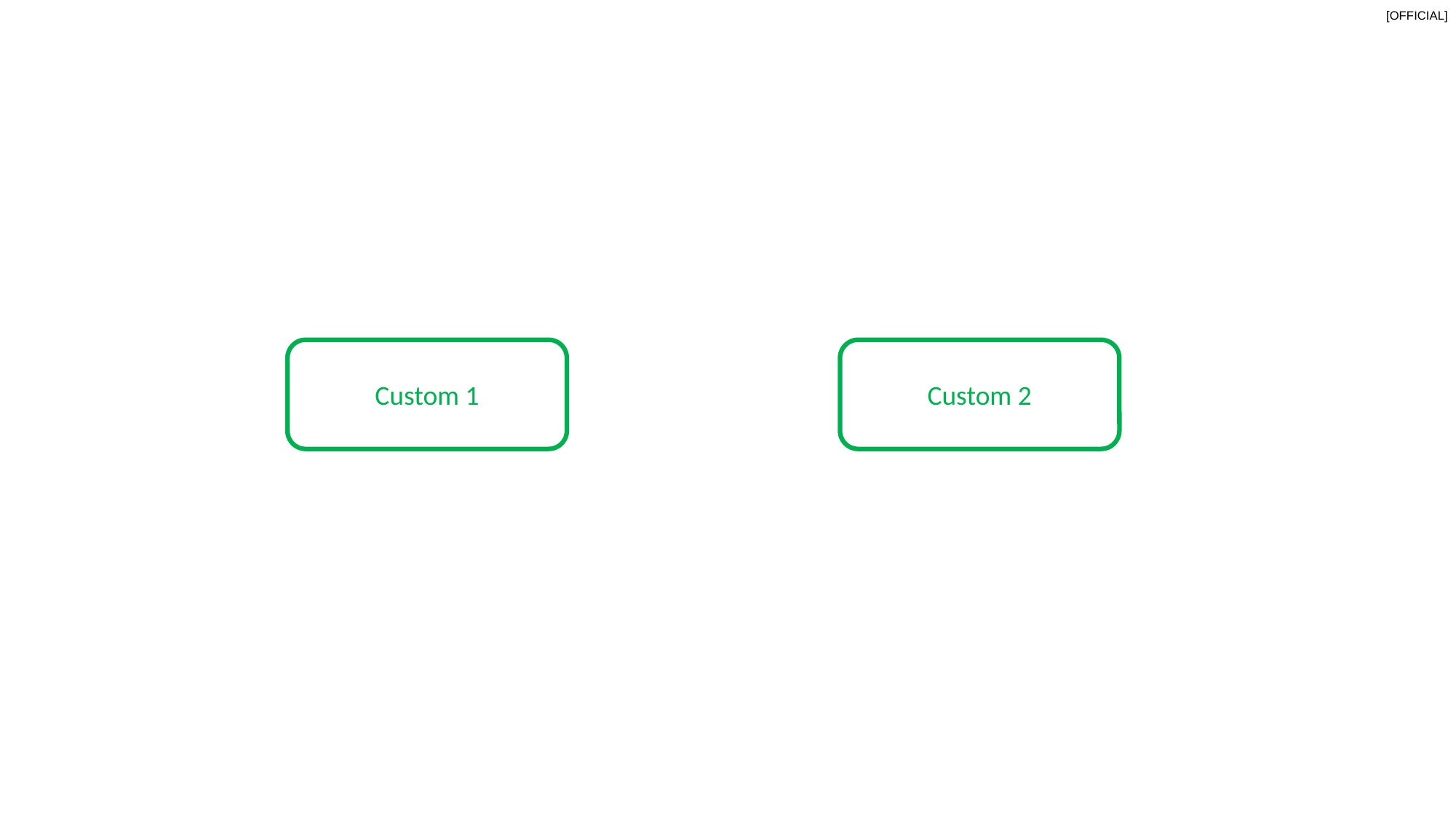

# Switch Board
Custom 1
Custom 2